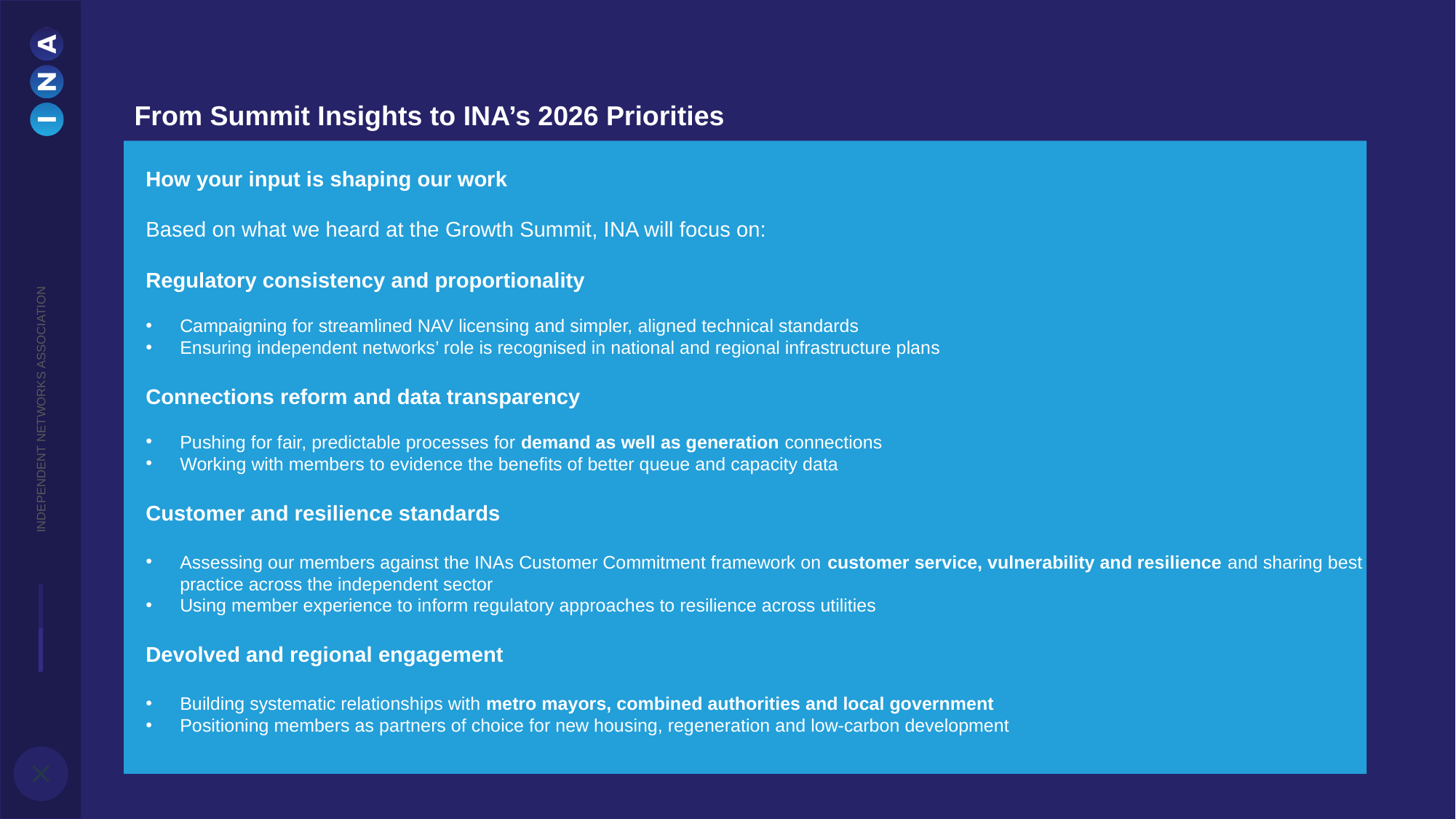

From Summit Insights to INA’s 2026 Priorities

How your input is shaping our work

Based on what we heard at the Growth Summit, INA will focus on:

Regulatory consistency and proportionality

Campaigning for streamlined NAV licensing and simpler, aligned technical standards
Ensuring independent networks’ role is recognised in national and regional infrastructure plans

Connections reform and data transparency

Pushing for fair, predictable processes for demand as well as generation connections
Working with members to evidence the benefits of better queue and capacity data

Customer and resilience standards

Assessing our members against the INAs Customer Commitment framework on customer service, vulnerability and resilience and sharing best practice across the independent sector
Using member experience to inform regulatory approaches to resilience across utilities

Devolved and regional engagement

Building systematic relationships with metro mayors, combined authorities and local government
Positioning members as partners of choice for new housing, regeneration and low-carbon development